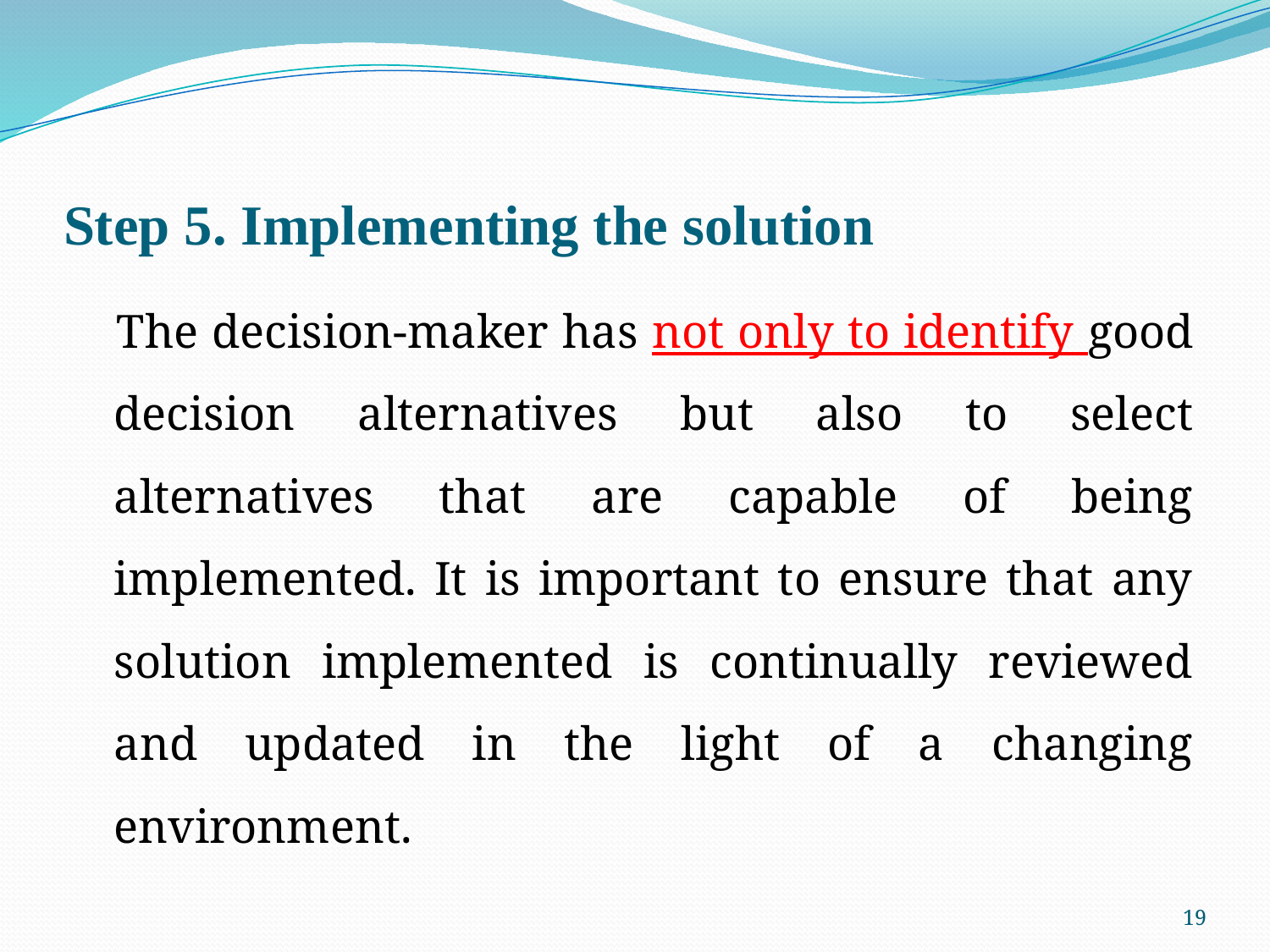

# Step 5. Implementing the solution
   The decision-maker has not only to identify good decision alternatives but also to select alternatives that are capable of being implemented. It is important to ensure that any solution implemented is continually reviewed and updated in the light of a changing environment.
19